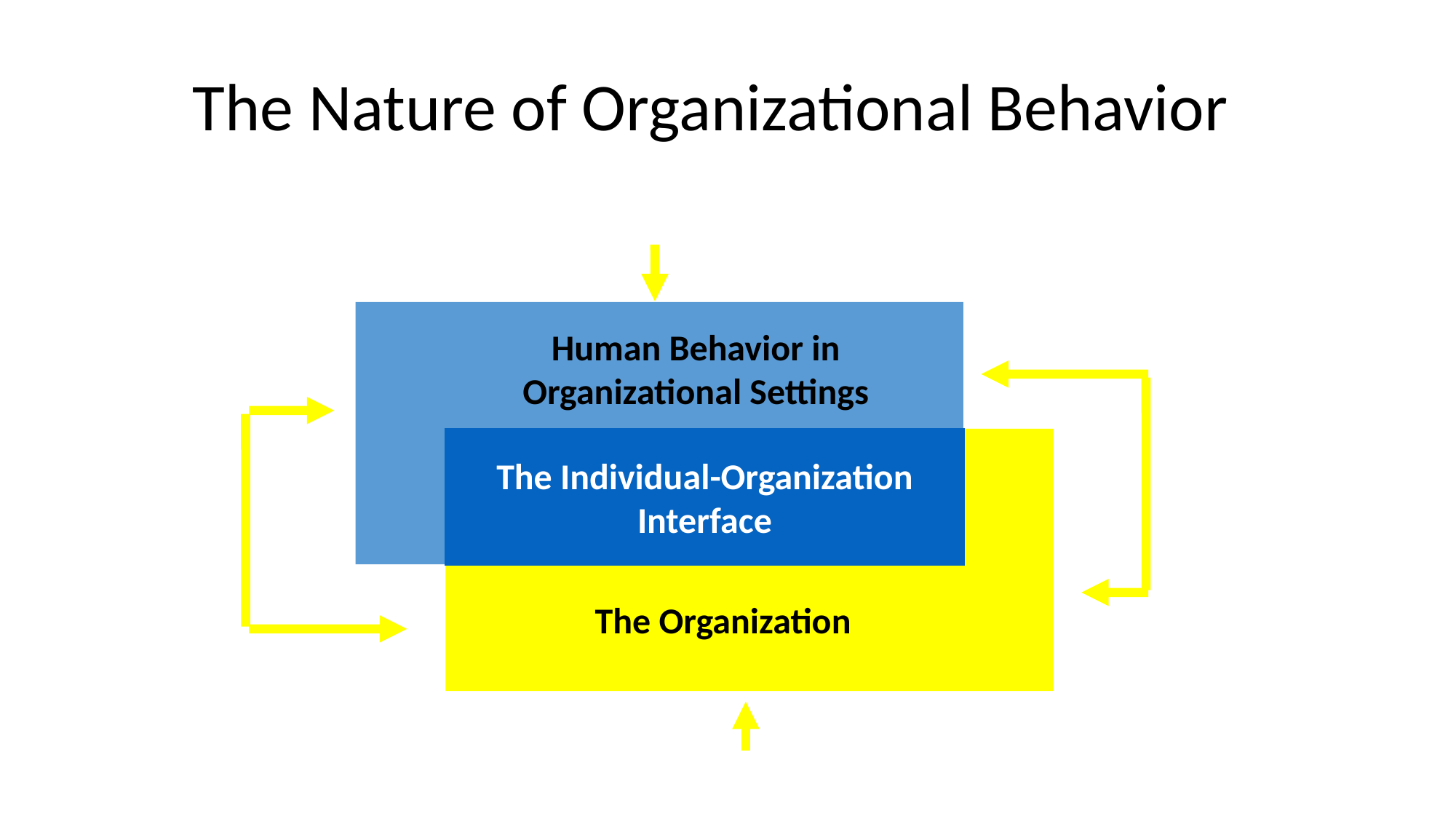

# The Nature of Organizational Behavior
Environment

Human Behavior in Organizational Settings

The Individual-Organization
Interface
The Organization

Environment